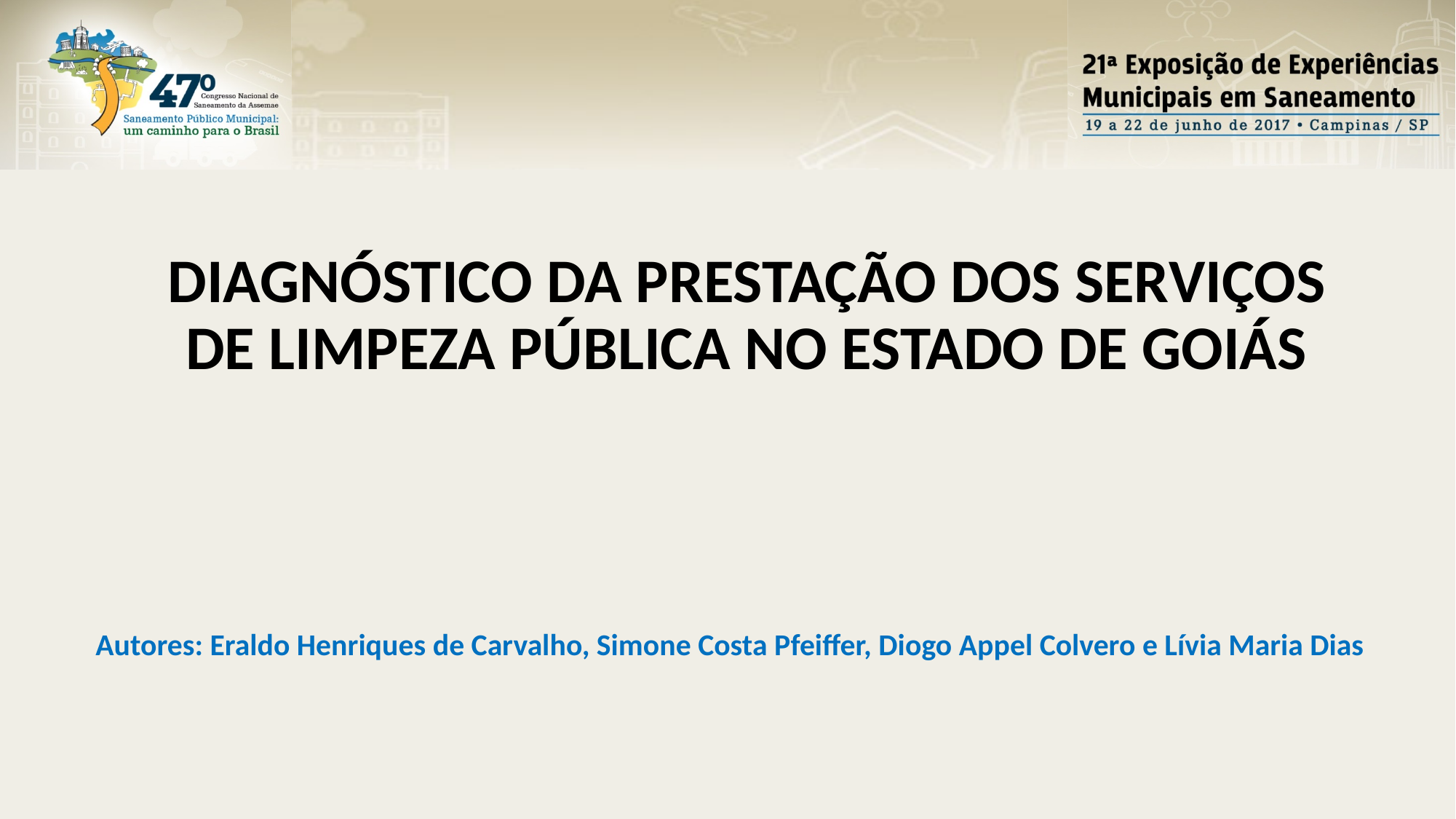

DIAGNÓSTICO DA PRESTAÇÃO DOS SERVIÇOS DE LIMPEZA PÚBLICA NO ESTADO DE GOIÁS
Autores: Eraldo Henriques de Carvalho, Simone Costa Pfeiffer, Diogo Appel Colvero e Lívia Maria Dias